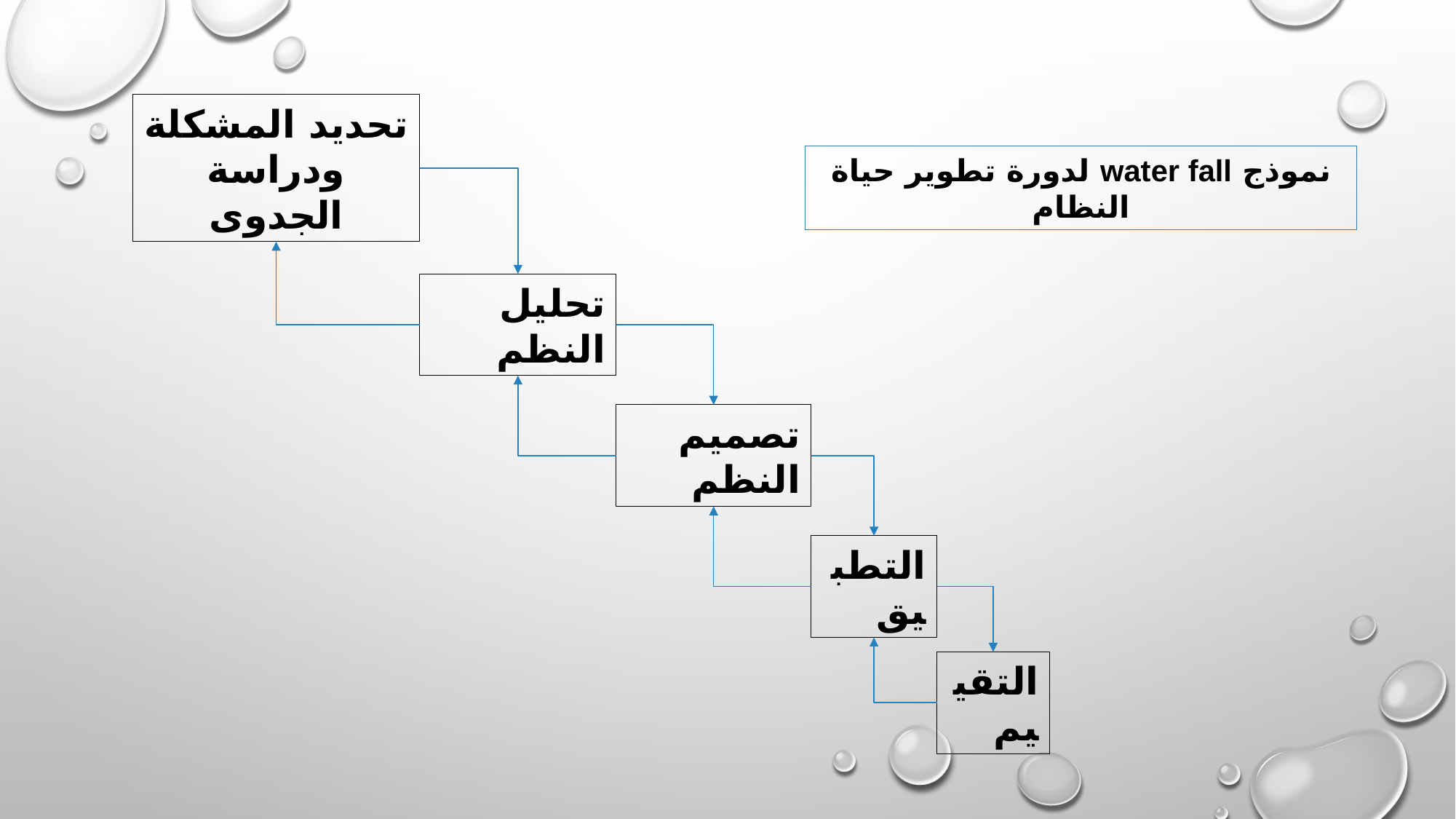

تحديد المشكلة ودراسة الجدوى
نموذج water fall لدورة تطوير حياة النظام
تحليل النظم
تصميم النظم
التطبيق
التقييم